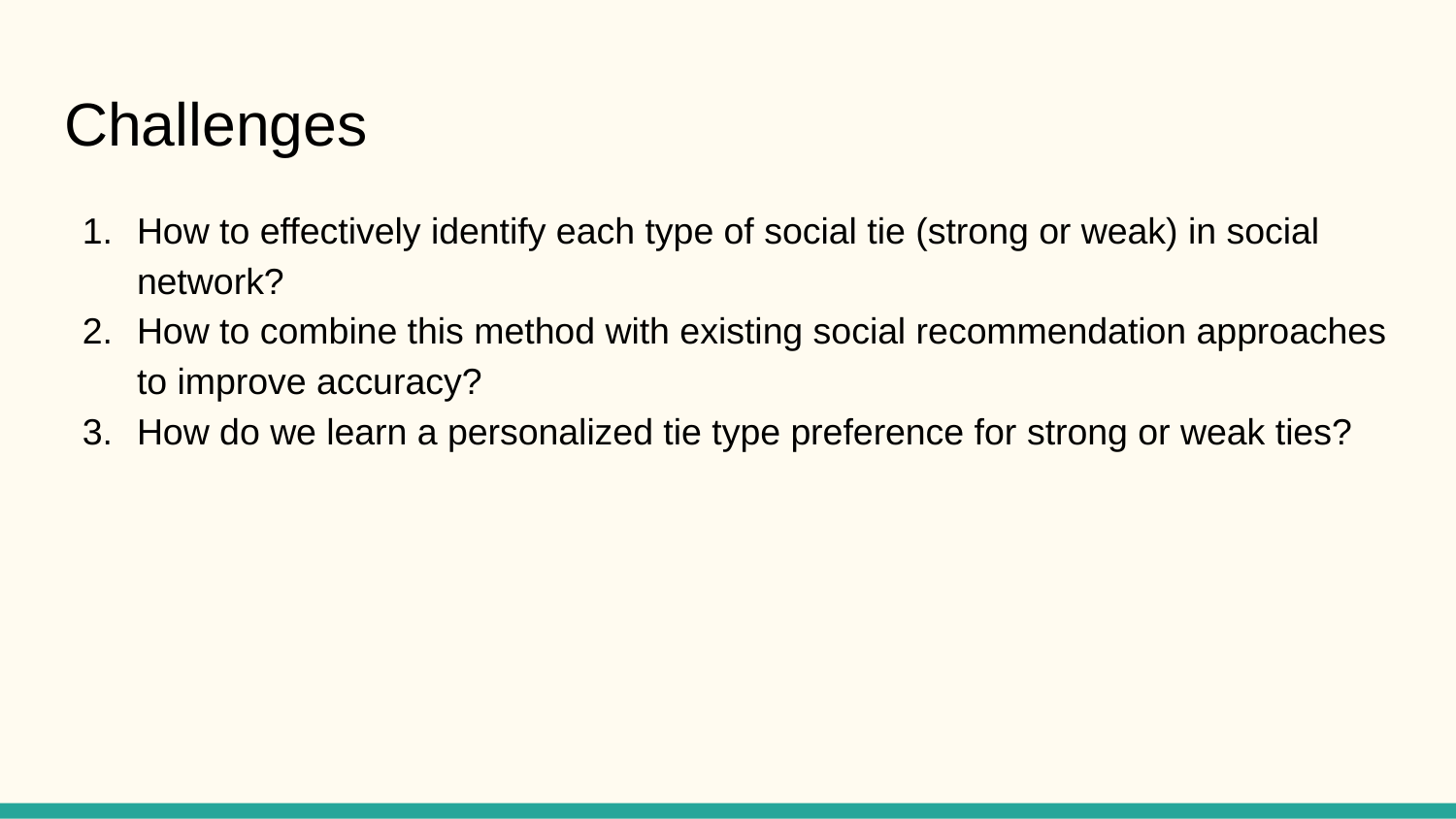

# Challenges

How to effectively identify each type of social tie (strong or weak) in social network?
How to combine this method with existing social recommendation approaches to improve accuracy?
How do we learn a personalized tie type preference for strong or weak ties?